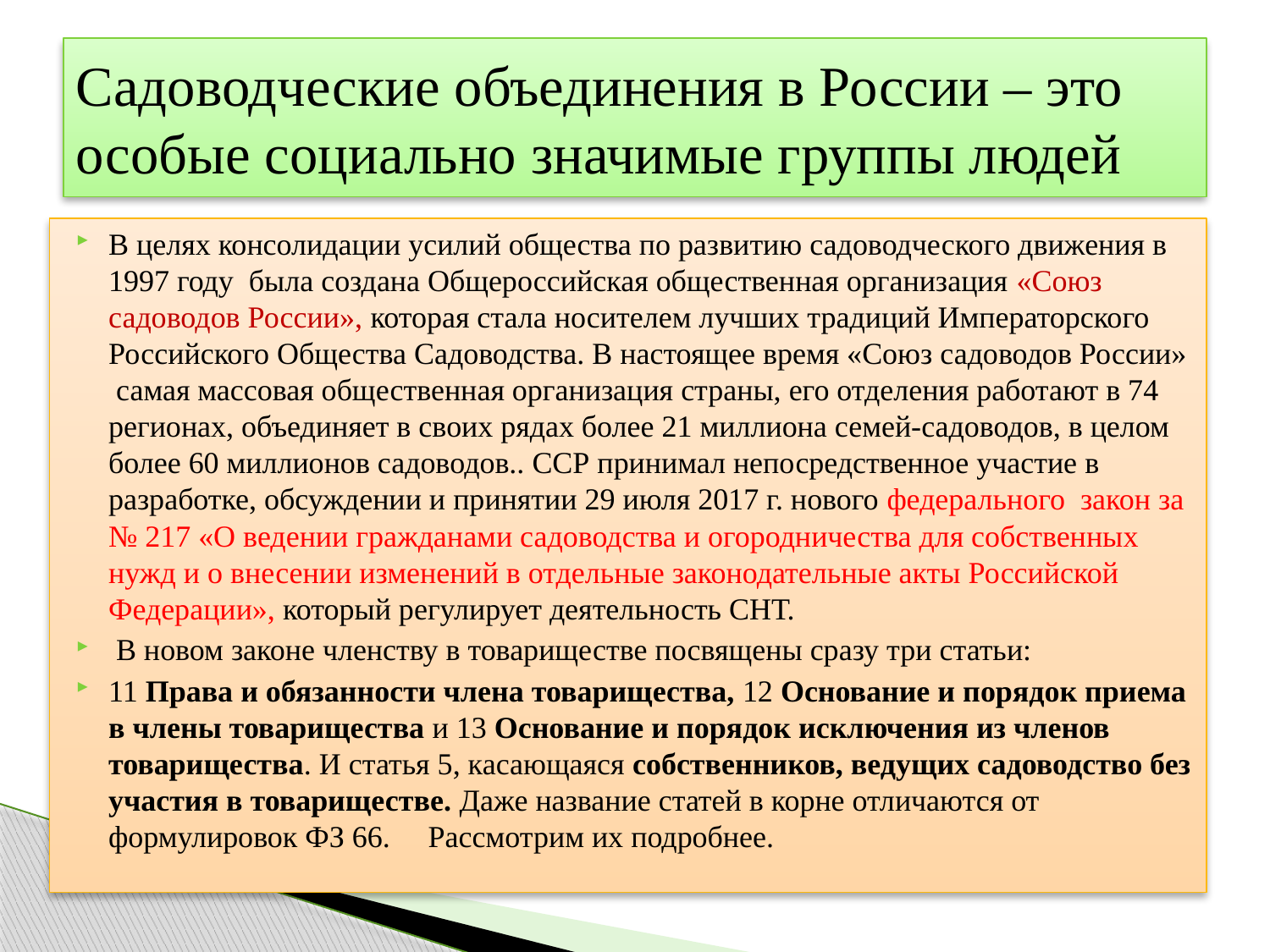

# Садоводческие объединения в России – это особые социально значимые группы людей
В целях консолидации усилий общества по развитию садоводческого движения в 1997 году  была создана Общероссийская общественная организация «Союз садоводов России», которая стала носителем лучших традиций Императорского Российского Общества Садоводства. В настоящее время «Союз садоводов России»  самая массовая общественная организация страны, его отделения работают в 74 регионах, объединяет в своих рядах более 21 миллиона семей-садоводов, в целом более 60 миллионов садоводов.. ССР принимал непосредственное участие в разработке, обсуждении и принятии 29 июля 2017 г. нового федерального  закон за № 217 «О ведении гражданами садоводства и огородничества для собственных нужд и о внесении изменений в отдельные законодательные акты Российской Федерации», который регулирует деятельность СНТ.
 В новом законе членству в товариществе посвящены сразу три статьи:
11 Права и обязанности члена товарищества, 12 Основание и порядок приема в члены товарищества и 13 Основание и порядок исключения из членов товарищества. И статья 5, касающаяся собственников, ведущих садоводство без участия в товариществе. Даже название статей в корне отличаются от формулировок ФЗ 66.     Рассмотрим их подробнее.